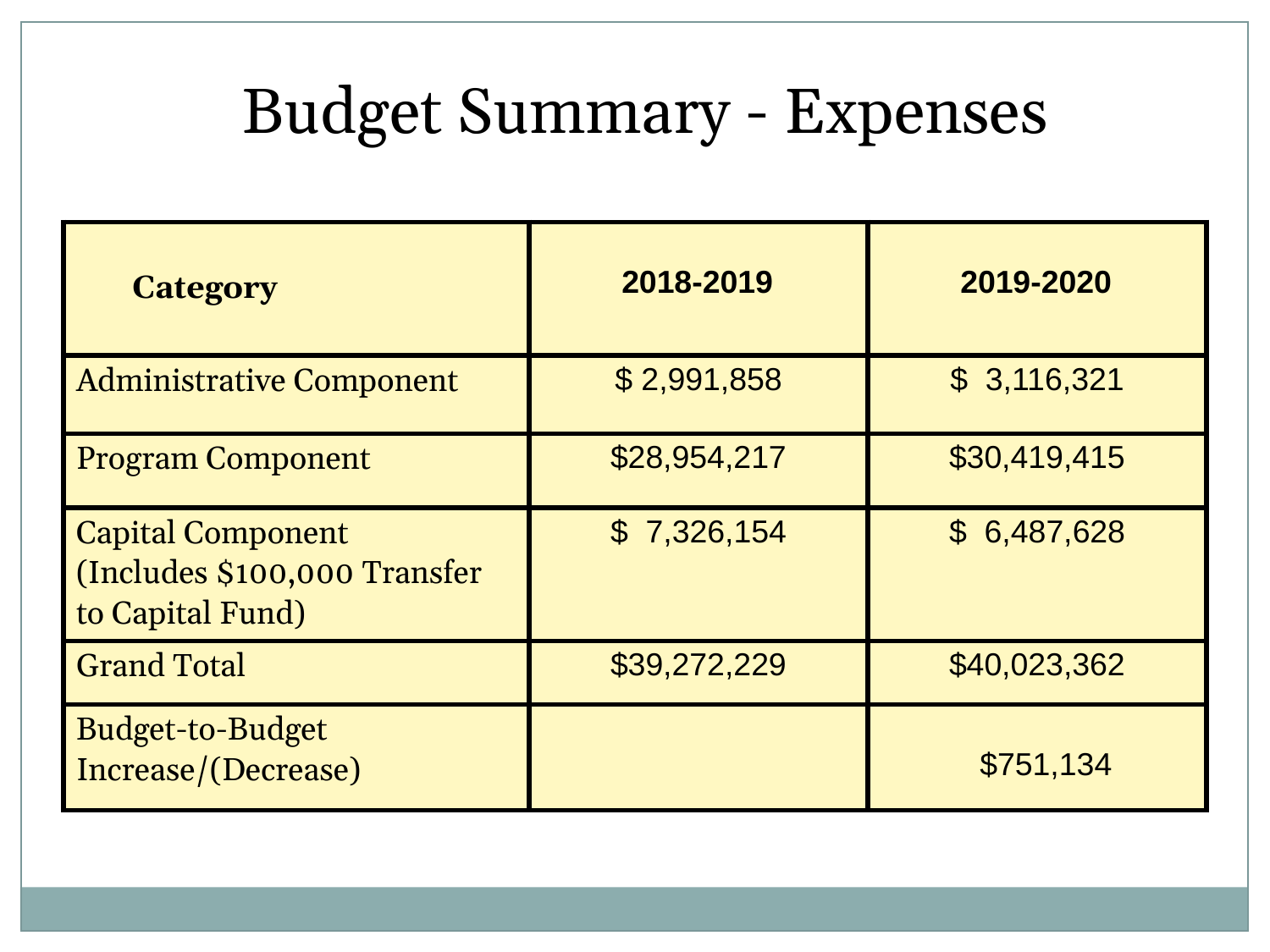

Budget Summary - Expenses
| Category | 2018-2019 | 2019-2020 |
| --- | --- | --- |
| Administrative Component | $ 2,991,858 | $ 3,116,321 |
| Program Component | $28,954,217 | $30,419,415 |
| Capital Component (Includes $100,000 Transfer to Capital Fund) | $ 7,326,154 | $ 6,487,628 |
| Grand Total | $39,272,229 | $40,023,362 |
| Budget-to-Budget Increase/(Decrease) |  | $751,134 |